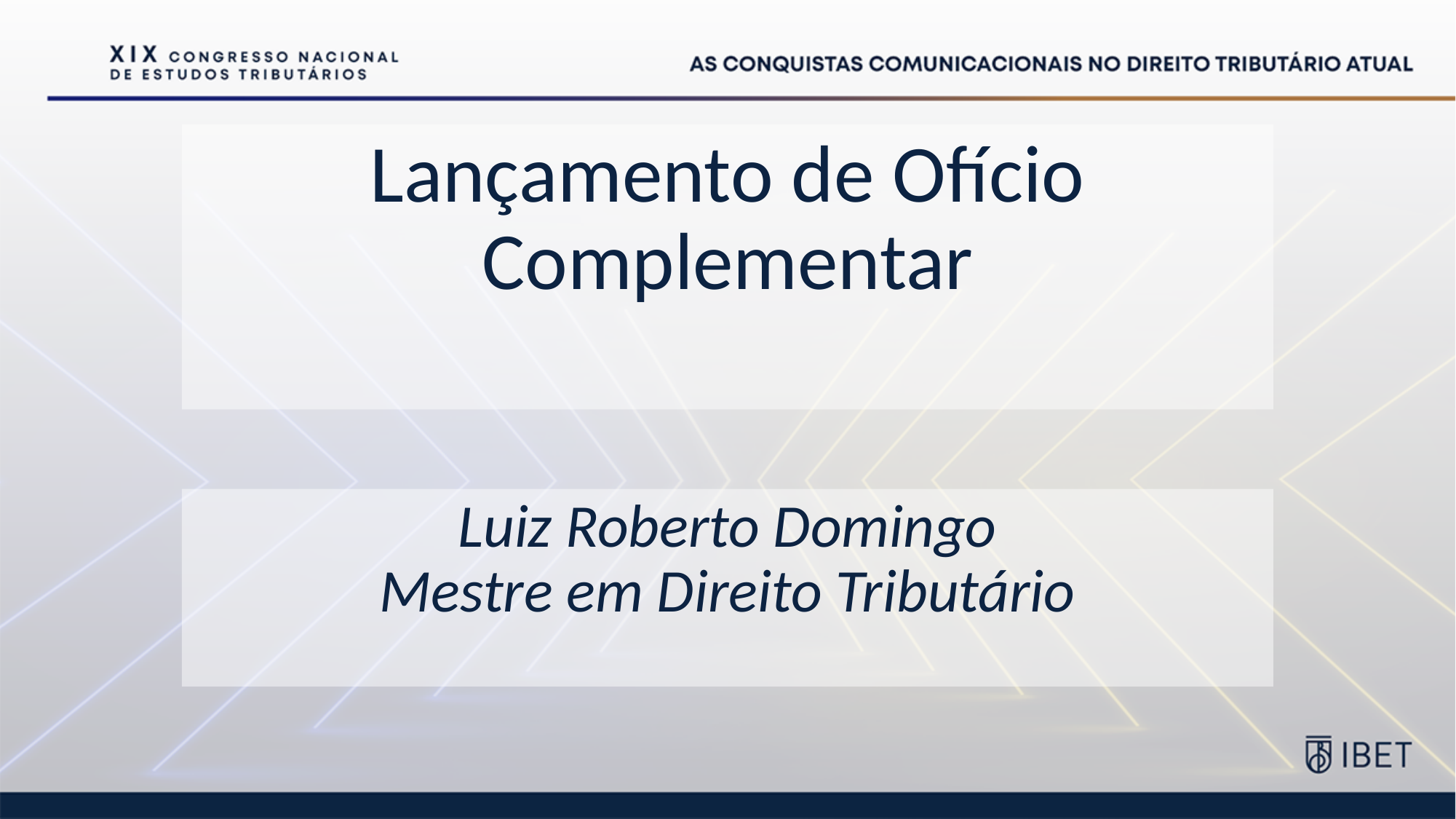

# Lançamento de Ofício Complementar
Luiz Roberto Domingo
Mestre em Direito Tributário